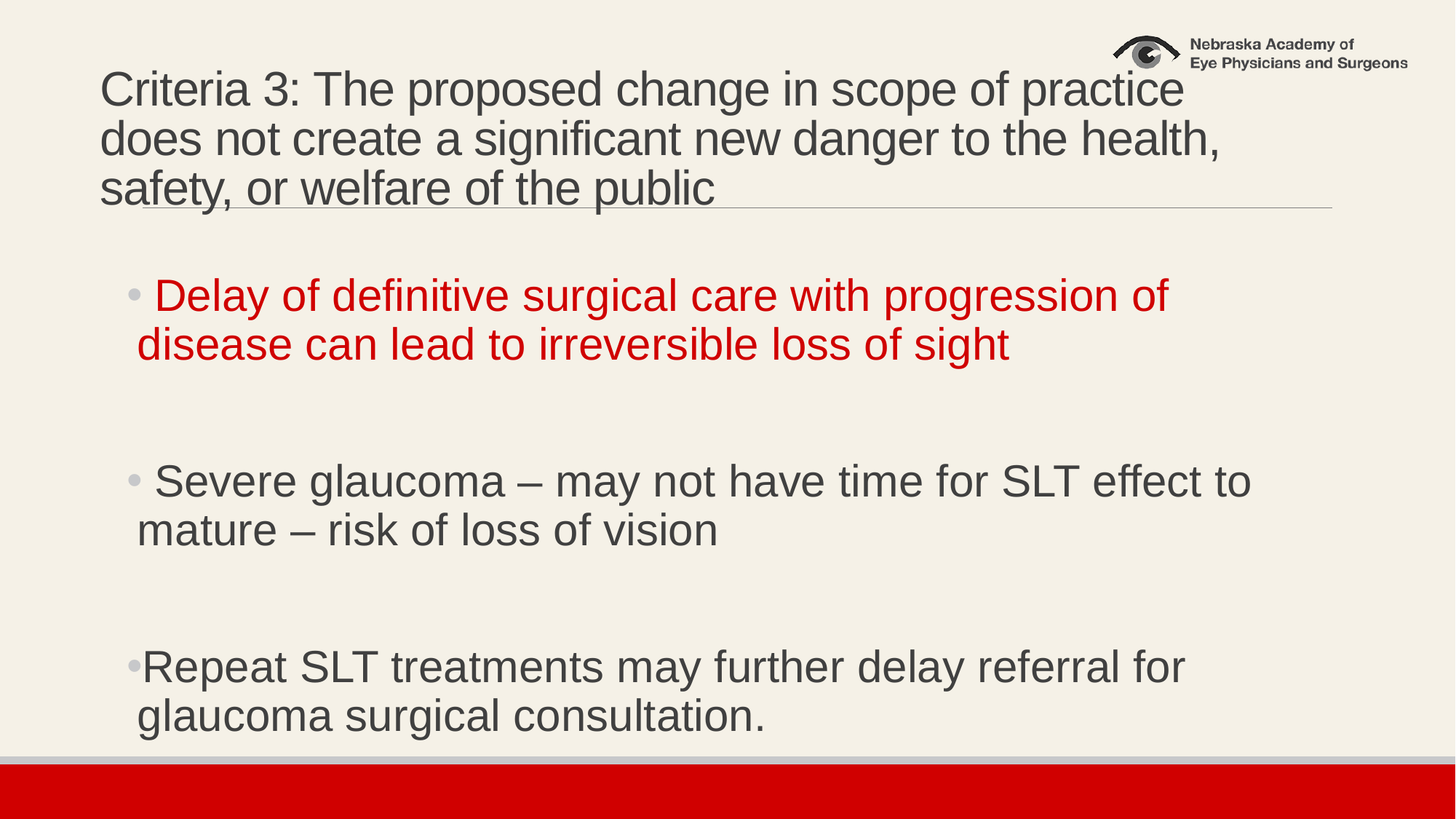

# Criteria 3: The proposed change in scope of practice does not create a significant new danger to the health, safety, or welfare of the public
 Delay of definitive surgical care with progression of disease can lead to irreversible loss of sight

 Severe glaucoma – may not have time for SLT effect to mature – risk of loss of vision

Repeat SLT treatments may further delay referral for glaucoma surgical consultation.